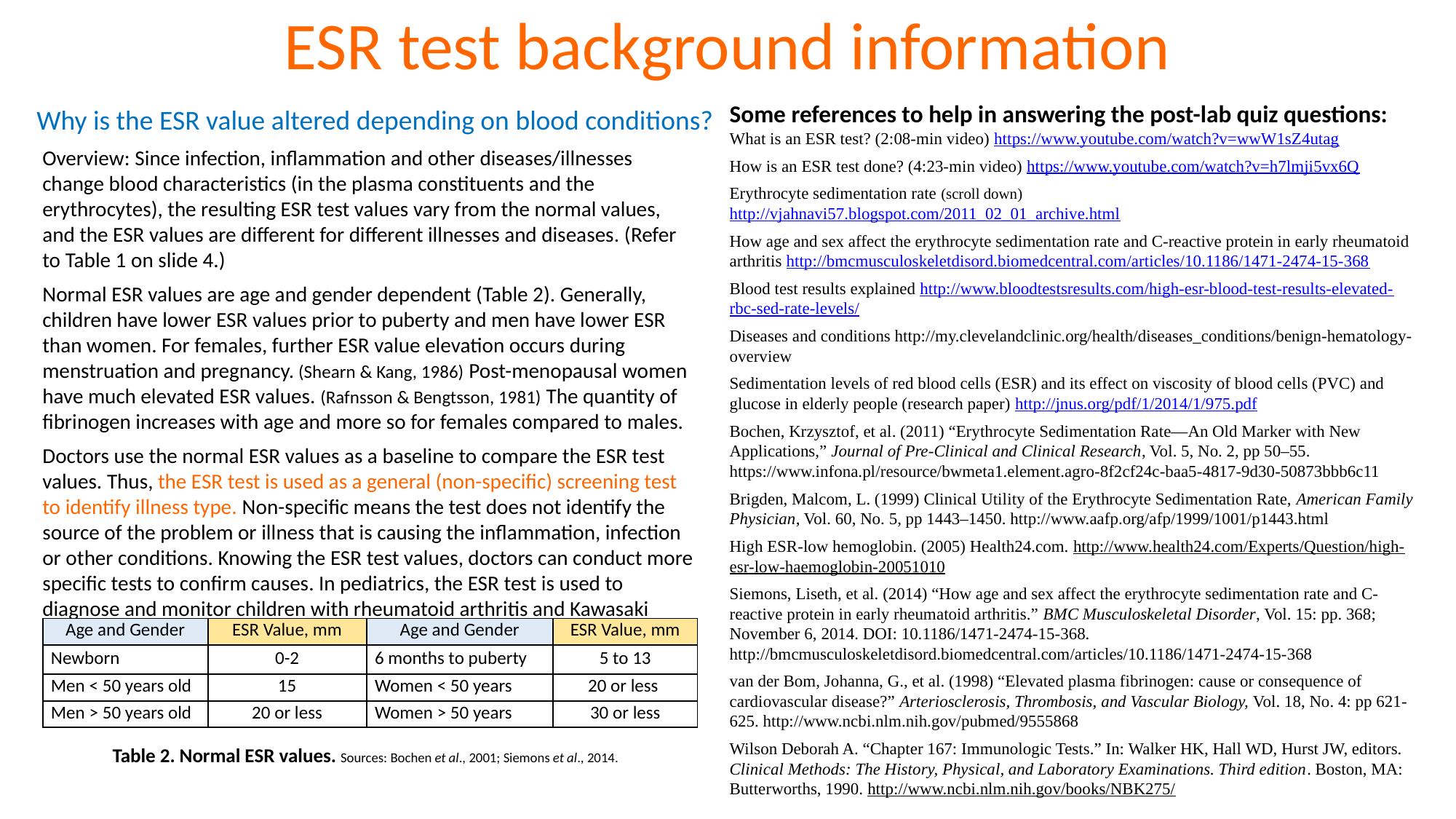

ESR test background information
# Why is the ESR value altered depending on blood conditions?
Some references to help in answering the post-lab quiz questions:
What is an ESR test? (2:08-min video) https://www.youtube.com/watch?v=wwW1sZ4utag
How is an ESR test done? (4:23-min video) https://www.youtube.com/watch?v=h7lmji5vx6Q
Erythrocyte sedimentation rate (scroll down) http://vjahnavi57.blogspot.com/2011_02_01_archive.html
How age and sex affect the erythrocyte sedimentation rate and C-reactive protein in early rheumatoid arthritis http://bmcmusculoskeletdisord.biomedcentral.com/articles/10.1186/1471-2474-15-368
Blood test results explained http://www.bloodtestsresults.com/high-esr-blood-test-results-elevated-rbc-sed-rate-levels/
Diseases and conditions http://my.clevelandclinic.org/health/diseases_conditions/benign-hematology-overview
Sedimentation levels of red blood cells (ESR) and its effect on viscosity of blood cells (PVC) and glucose in elderly people (research paper) http://jnus.org/pdf/1/2014/1/975.pdf
Bochen, Krzysztof, et al. (2011) “Erythrocyte Sedimentation Rate—An Old Marker with New Applications,” Journal of Pre-Clinical and Clinical Research, Vol. 5, No. 2, pp 50–55. https://www.infona.pl/resource/bwmeta1.element.agro-8f2cf24c-baa5-4817-9d30-50873bbb6c11
Brigden, Malcom, L. (1999) Clinical Utility of the Erythrocyte Sedimentation Rate, American Family Physician, Vol. 60, No. 5, pp 1443–1450. http://www.aafp.org/afp/1999/1001/p1443.html
High ESR-low hemoglobin. (2005) Health24.com. http://www.health24.com/Experts/Question/high-esr-low-haemoglobin-20051010
Siemons, Liseth, et al. (2014) “How age and sex affect the erythrocyte sedimentation rate and C-reactive protein in early rheumatoid arthritis.” BMC Musculoskeletal Disorder, Vol. 15: pp. 368; November 6, 2014. DOI: 10.1186/1471-2474-15-368.  http://bmcmusculoskeletdisord.biomedcentral.com/articles/10.1186/1471-2474-15-368
van der Bom, Johanna, G., et al. (1998) “Elevated plasma fibrinogen: cause or consequence of cardiovascular disease?” Arteriosclerosis, Thrombosis, and Vascular Biology, Vol. 18, No. 4: pp 621-625. http://www.ncbi.nlm.nih.gov/pubmed/9555868
Wilson Deborah A. “Chapter 167: Immunologic Tests.” In: Walker HK, Hall WD, Hurst JW, editors. Clinical Methods: The History, Physical, and Laboratory Examinations. Third edition. Boston, MA: Butterworths, 1990. http://www.ncbi.nlm.nih.gov/books/NBK275/
Overview: Since infection, inflammation and other diseases/illnesses change blood characteristics (in the plasma constituents and the erythrocytes), the resulting ESR test values vary from the normal values, and the ESR values are different for different illnesses and diseases. (Refer to Table 1 on slide 4.)
Normal ESR values are age and gender dependent (Table 2). Generally, children have lower ESR values prior to puberty and men have lower ESR than women. For females, further ESR value elevation occurs during menstruation and pregnancy. (Shearn & Kang, 1986) Post-menopausal women have much elevated ESR values. (Rafnsson & Bengtsson, 1981) The quantity of fibrinogen increases with age and more so for females compared to males.
Doctors use the normal ESR values as a baseline to compare the ESR test values. Thus, the ESR test is used as a general (non-specific) screening test to identify illness type. Non-specific means the test does not identify the source of the problem or illness that is causing the inflammation, infection or other conditions. Knowing the ESR test values, doctors can conduct more specific tests to confirm causes. In pediatrics, the ESR test is used to diagnose and monitor children with rheumatoid arthritis and Kawasaki disease.
| Age and Gender | ESR Value, mm | Age and Gender | ESR Value, mm |
| --- | --- | --- | --- |
| Newborn | 0-2 | 6 months to puberty | 5 to 13 |
| Men < 50 years old | 15 | Women < 50 years | 20 or less |
| Men > 50 years old | 20 or less | Women > 50 years | 30 or less |
Table 2. Normal ESR values. Sources: Bochen et al., 2001; Siemons et al., 2014.